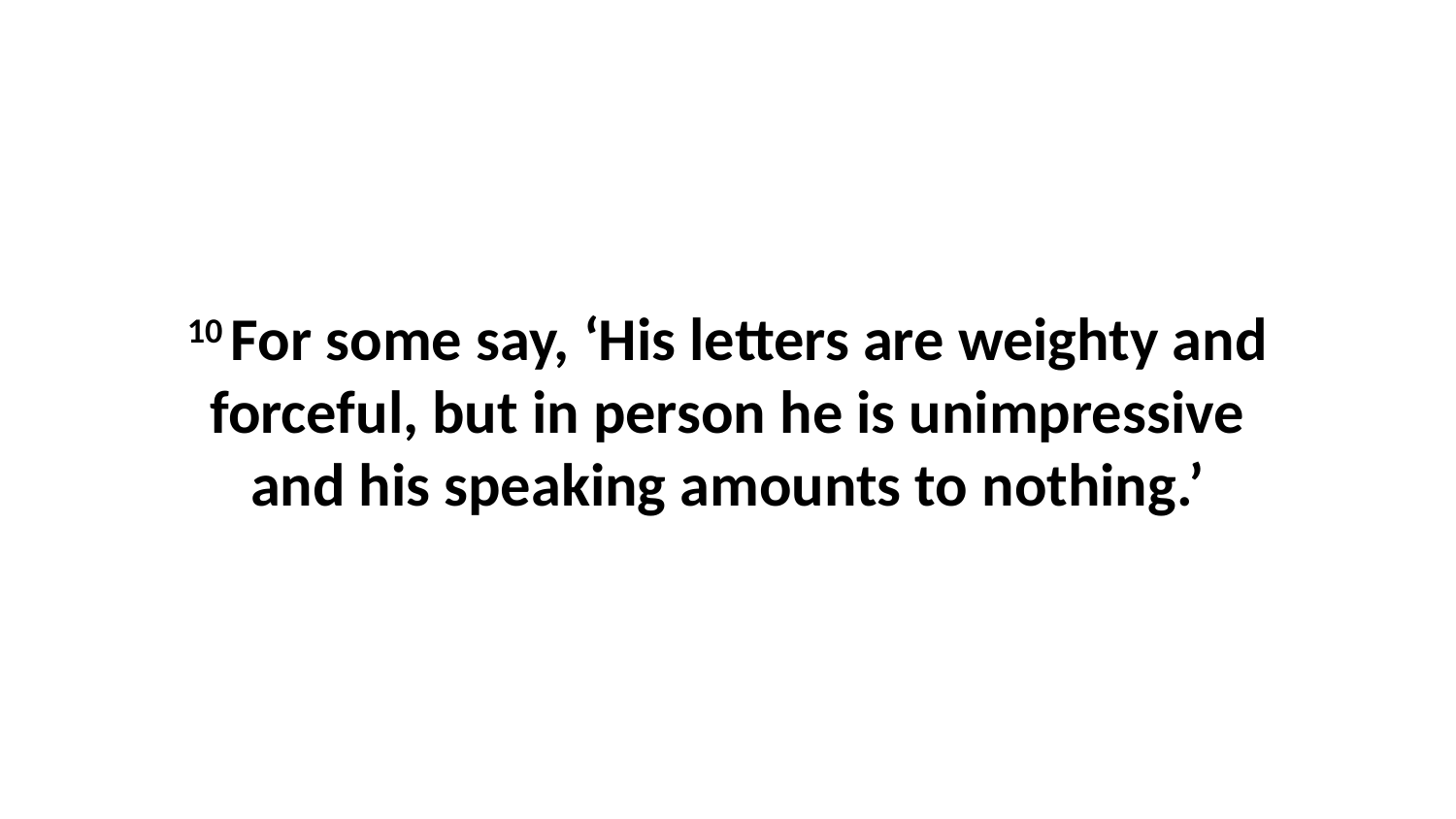

10 For some say, ‘His letters are weighty and forceful, but in person he is unimpressive and his speaking amounts to nothing.’